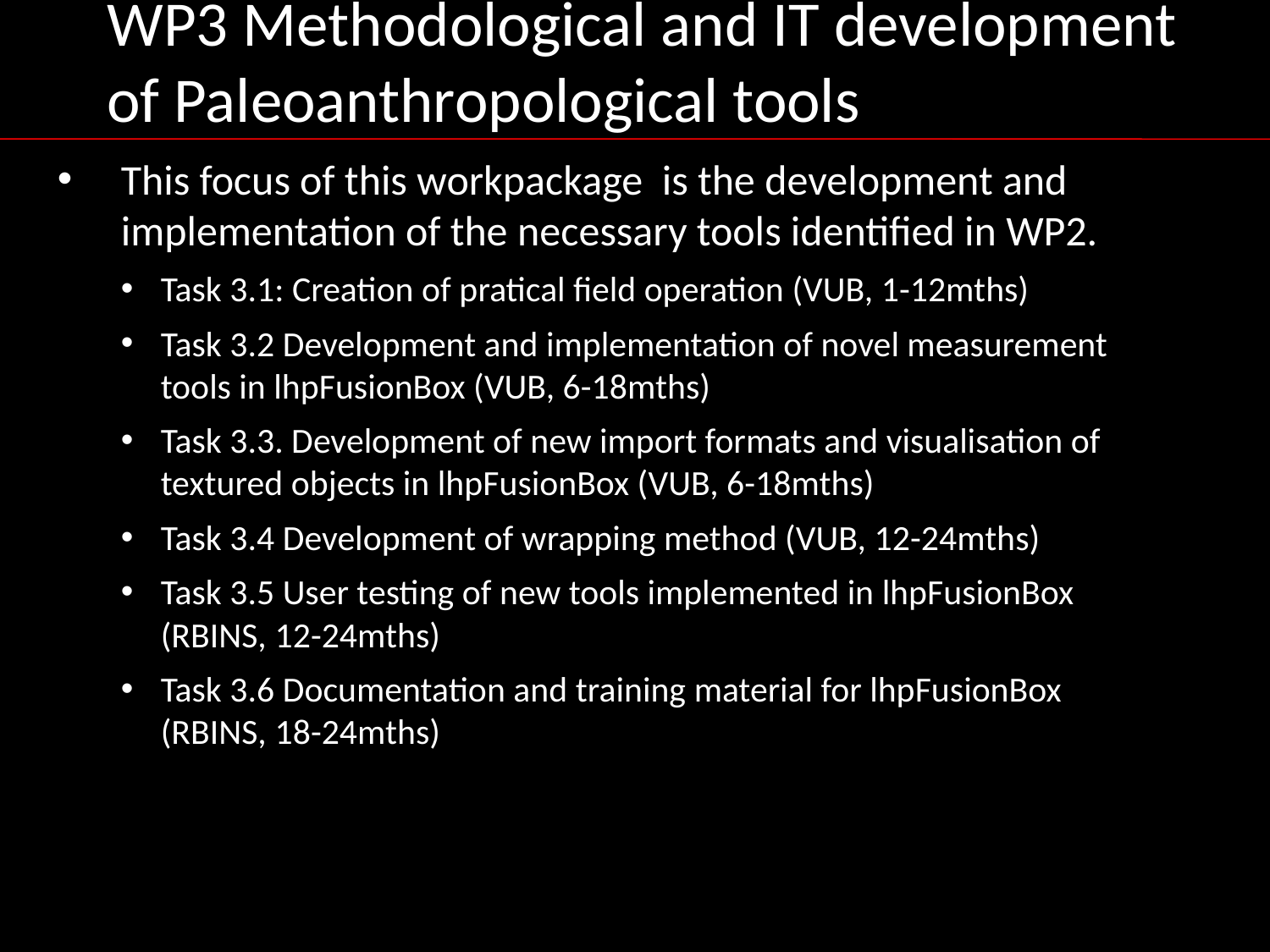

WP3 Methodological and IT development of Paleoanthropological tools

This focus of this workpackage  is the development and implementation of the necessary tools identified in WP2.
Task 3.1: Creation of pratical field operation (VUB, 1-12mths)
Task 3.2 Development and implementation of novel measurement tools in lhpFusionBox (VUB, 6-18mths)
Task 3.3. Development of new import formats and visualisation of textured objects in lhpFusionBox (VUB, 6-18mths)
Task 3.4 Development of wrapping method (VUB, 12-24mths)
Task 3.5 User testing of new tools implemented in lhpFusionBox (RBINS, 12-24mths)
Task 3.6 Documentation and training material for lhpFusionBox (RBINS, 18-24mths)